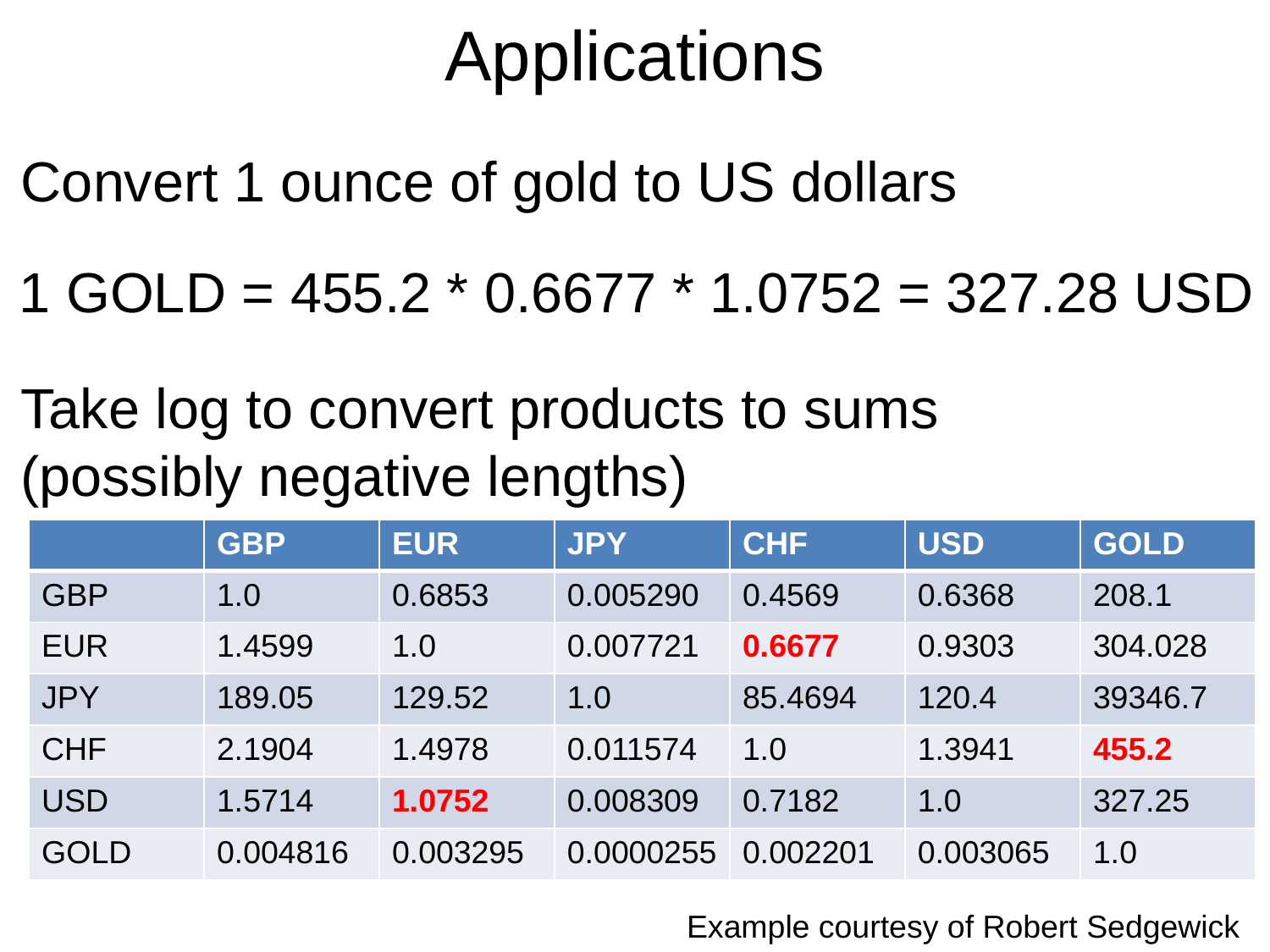

# Applications
Convert 1 ounce of gold to US dollars
1 GOLD = 455.2 * 0.6677 * 1.0752 = 327.28 USD
Take log to convert products to sums
(possibly negative lengths)
|  | GBP | EUR | JPY | CHF | USD | GOLD |
| --- | --- | --- | --- | --- | --- | --- |
| GBP | 1.0 | 0.6853 | 0.005290 | 0.4569 | 0.6368 | 208.1 |
| EUR | 1.4599 | 1.0 | 0.007721 | 0.6677 | 0.9303 | 304.028 |
| JPY | 189.05 | 129.52 | 1.0 | 85.4694 | 120.4 | 39346.7 |
| CHF | 2.1904 | 1.4978 | 0.011574 | 1.0 | 1.3941 | 455.2 |
| USD | 1.5714 | 1.0752 | 0.008309 | 0.7182 | 1.0 | 327.25 |
| GOLD | 0.004816 | 0.003295 | 0.0000255 | 0.002201 | 0.003065 | 1.0 |
Example courtesy of Robert Sedgewick